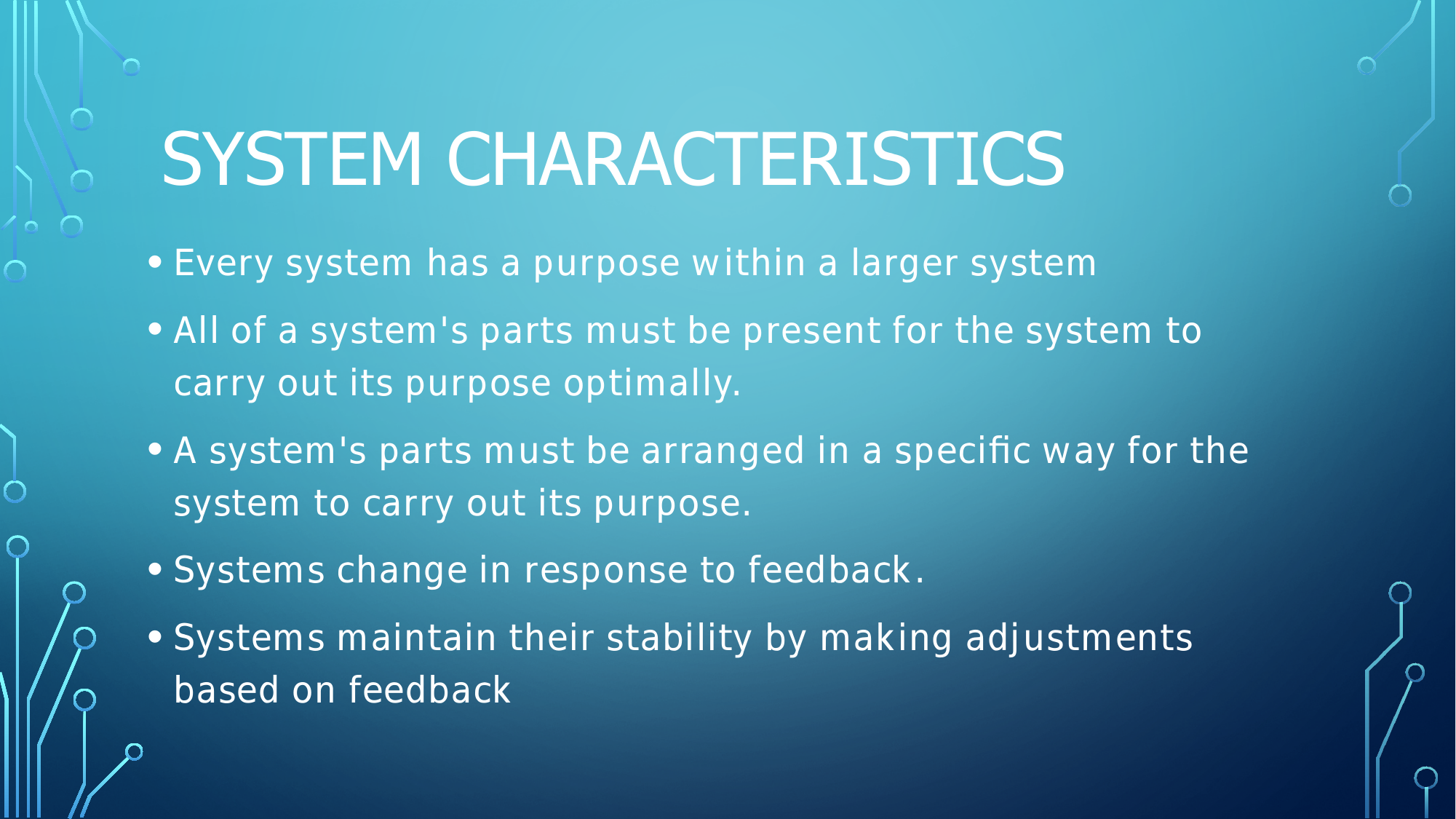

# system Characteristics
Every system has a purpose within a larger system
All of a system's parts must be present for the system to carry out its purpose optimally.
A system's parts must be arranged in a specific way for the system to carry out its purpose.
Systems change in response to feedback.
Systems maintain their stability by making adjustments based on feedback